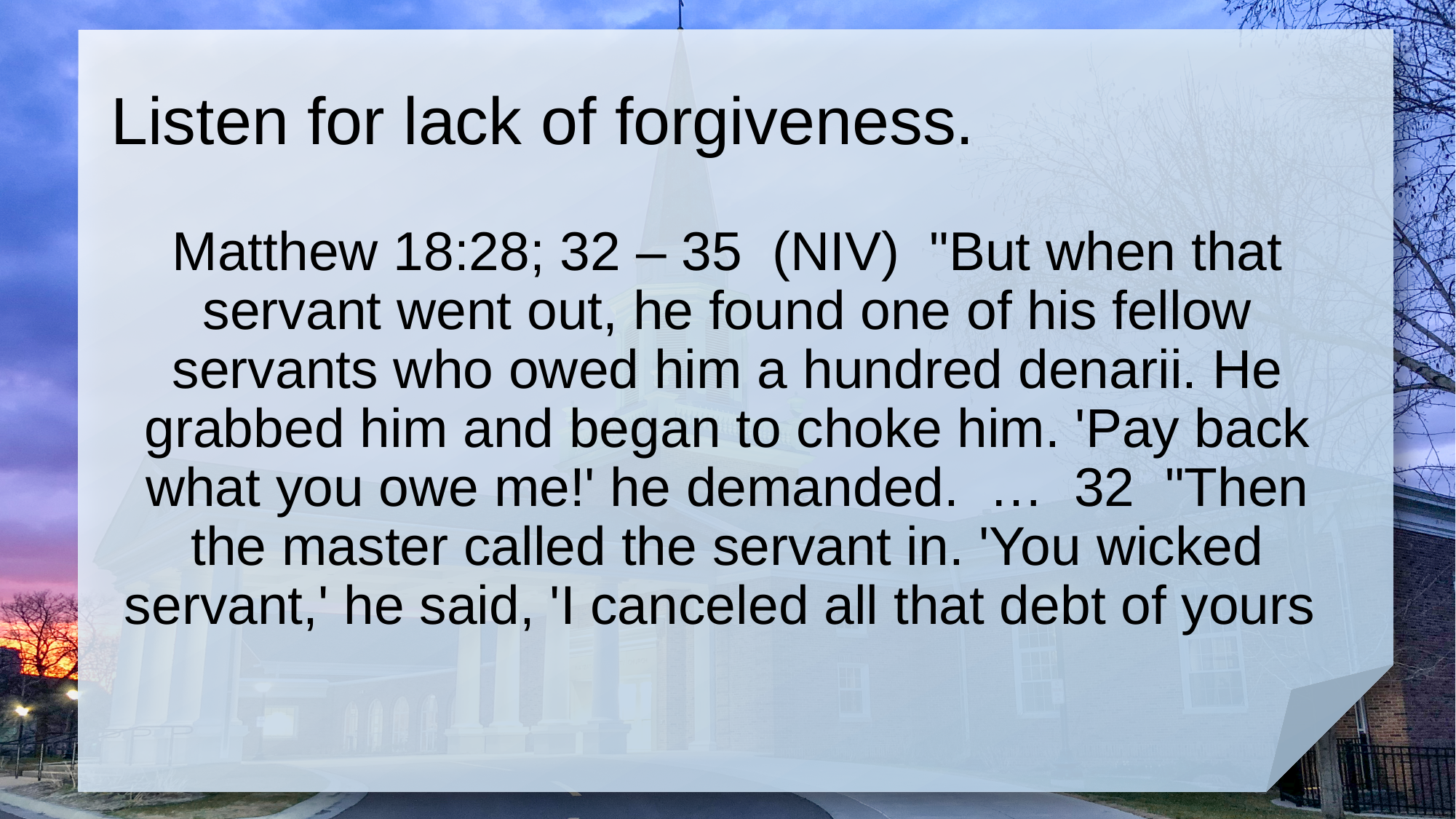

# Listen for lack of forgiveness.
Matthew 18:28; 32 – 35  (NIV)  "But when that servant went out, he found one of his fellow servants who owed him a hundred denarii. He grabbed him and began to choke him. 'Pay back what you owe me!' he demanded.  …  32  "Then the master called the servant in. 'You wicked servant,' he said, 'I canceled all that debt of yours